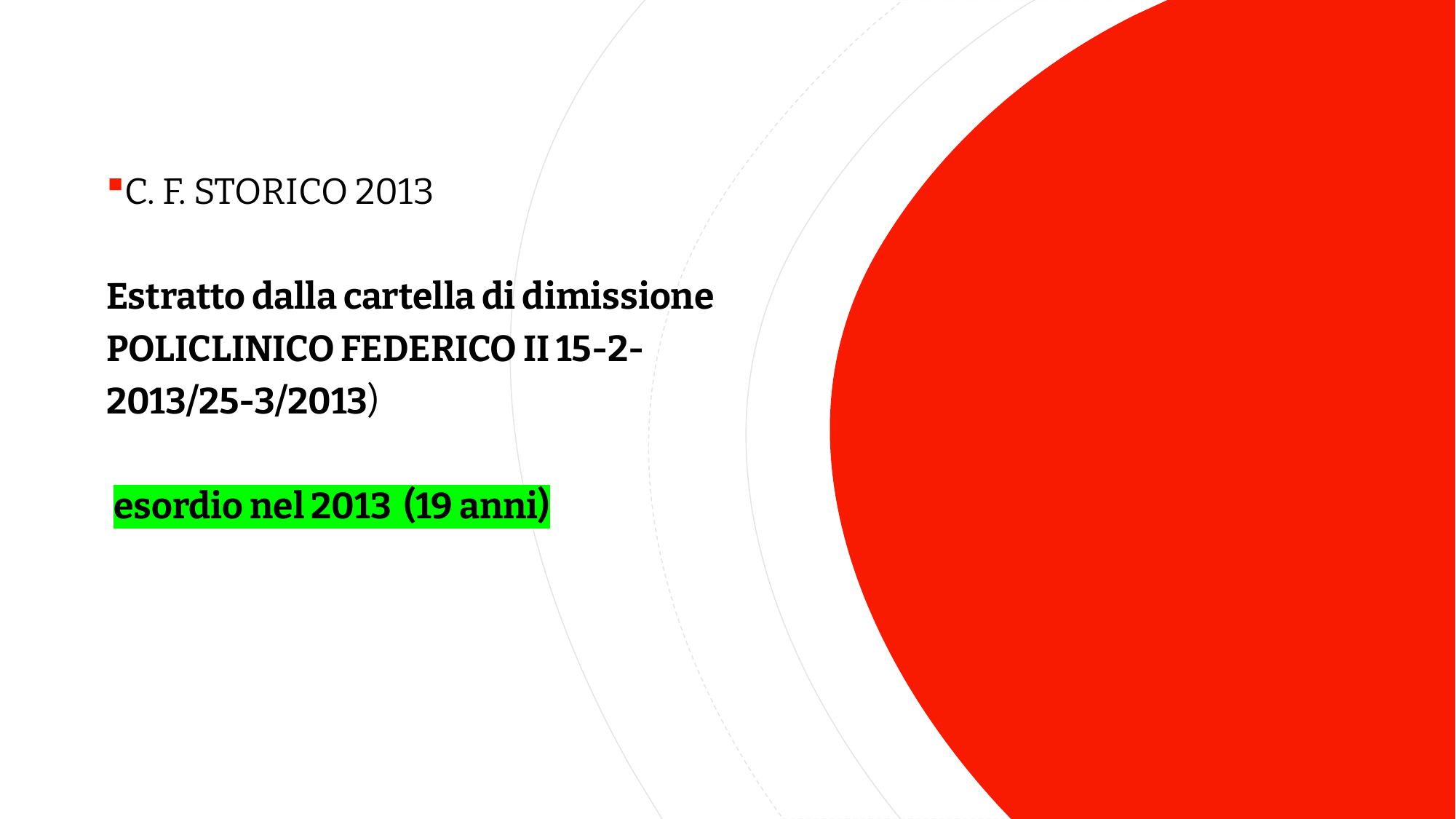

C. F. STORICO 2013
Estratto dalla cartella di dimissione POLICLINICO FEDERICO II 15-2-2013/25-3/2013)
 esordio nel 2013  (19 anni)